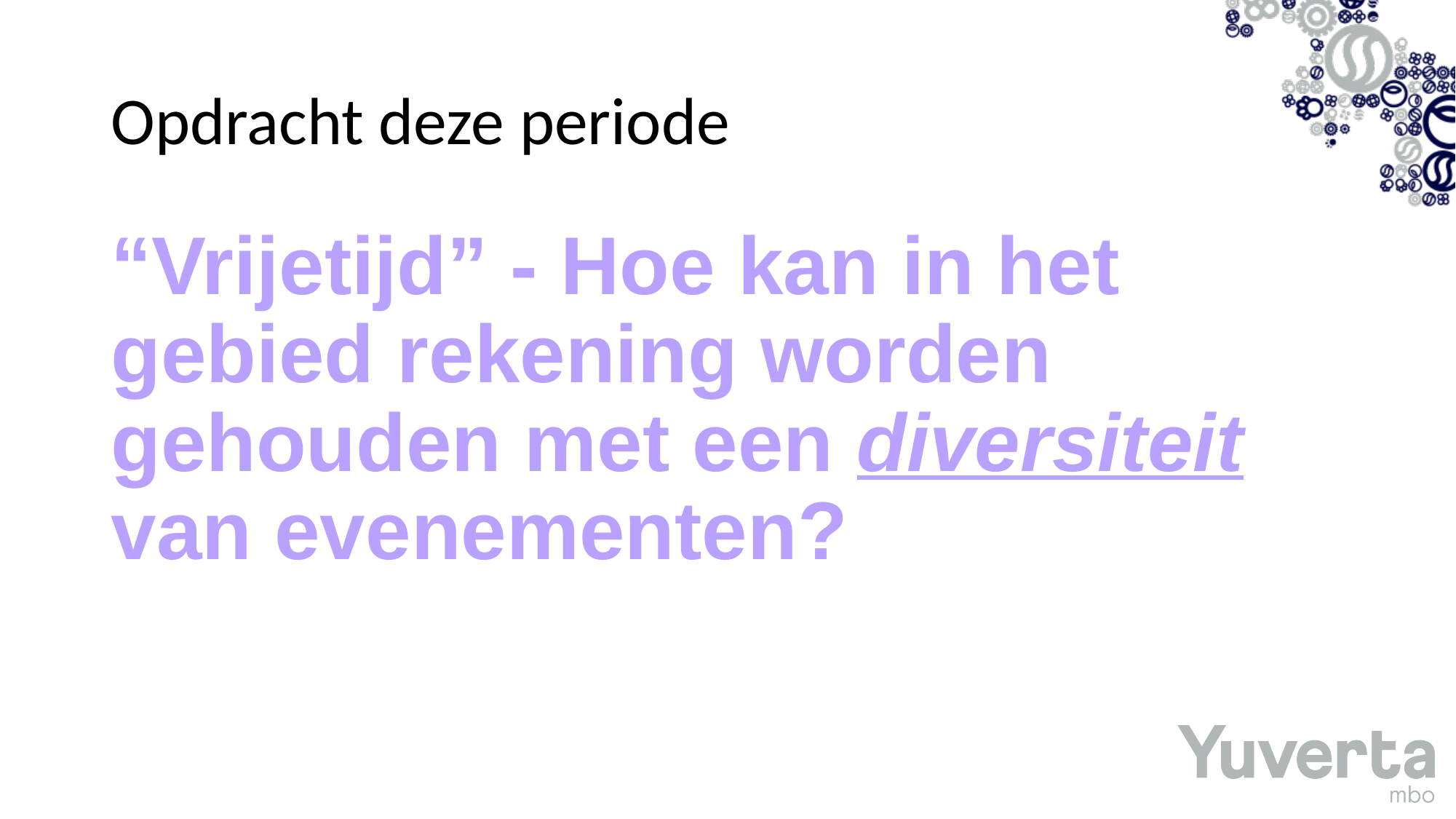

# Opdracht deze periode
“Vrijetijd” - Hoe kan in het gebied rekening worden gehouden met een diversiteit van evenementen?